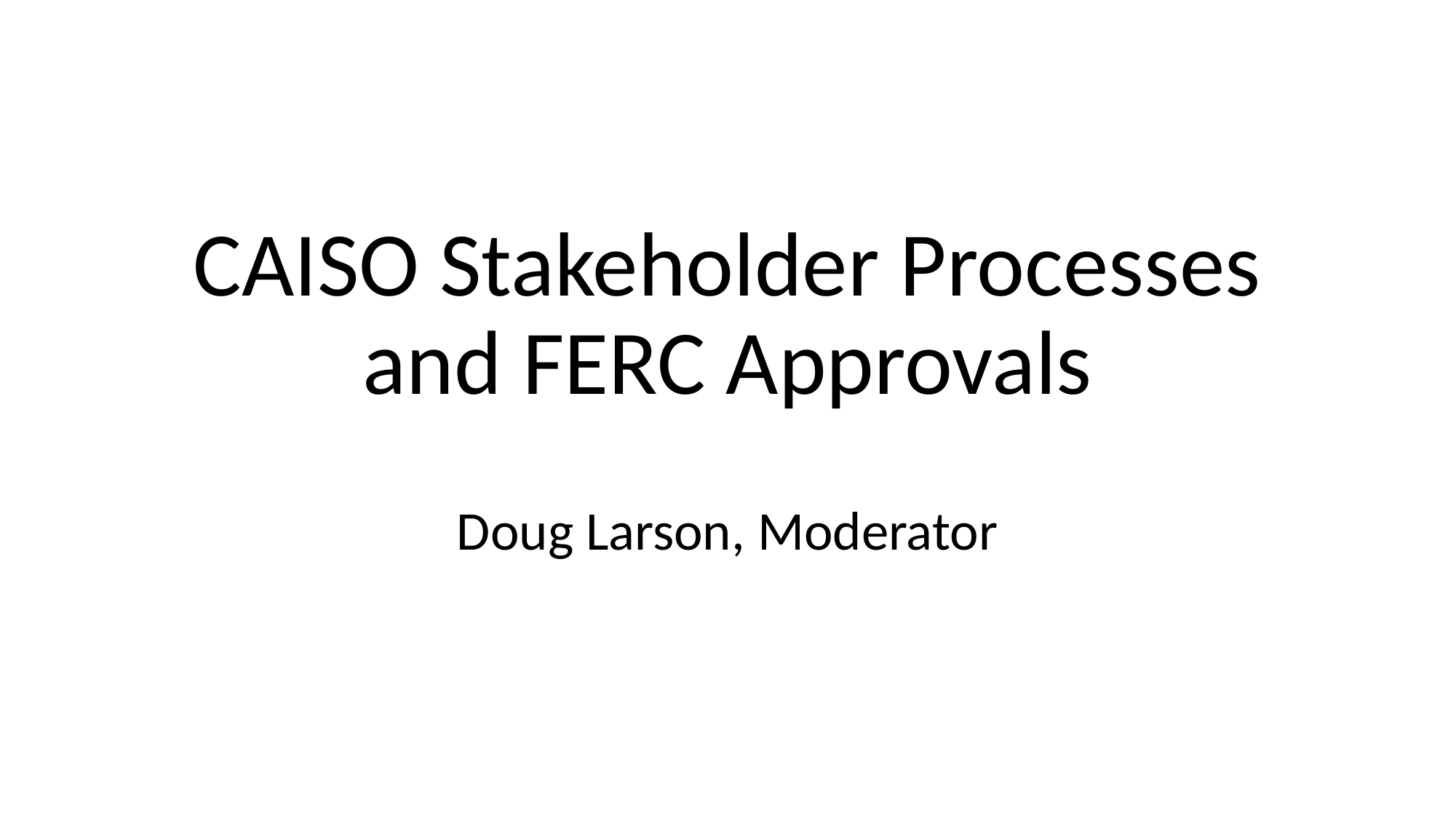

# CAISO Stakeholder Processes and FERC Approvals
Doug Larson, Moderator